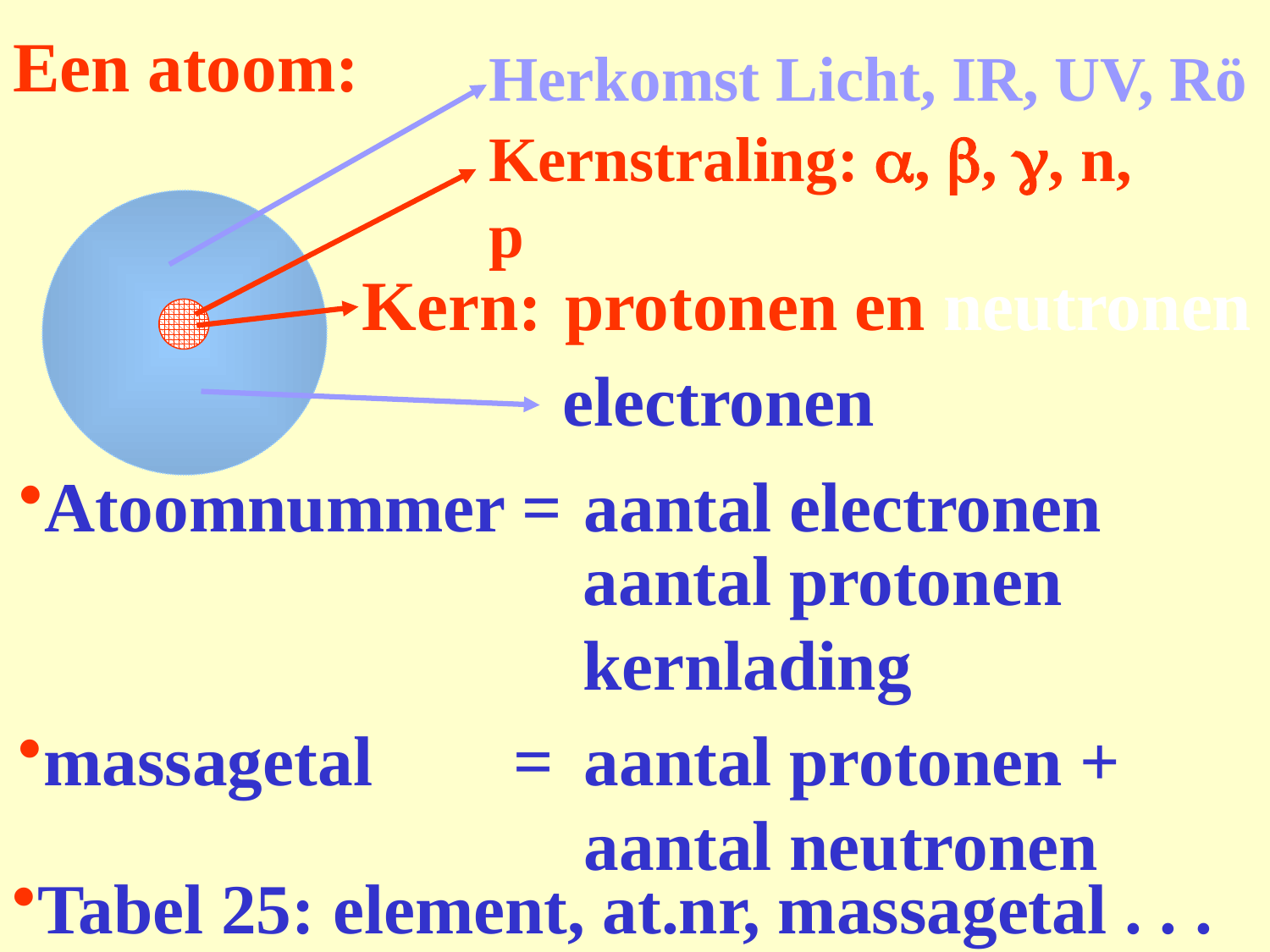

# Een atoom:
Herkomst Licht, IR, UV, Rö

Kernstraling: α, β, γ, n, p

Kern:
protonen en neutronen

electronen

Atoomnummer =
aantal electronen
aantal protonen
kernlading
massagetal        =
aantal protonen + aantal neutronen
Tabel 25: element, at.nr, massagetal . . .